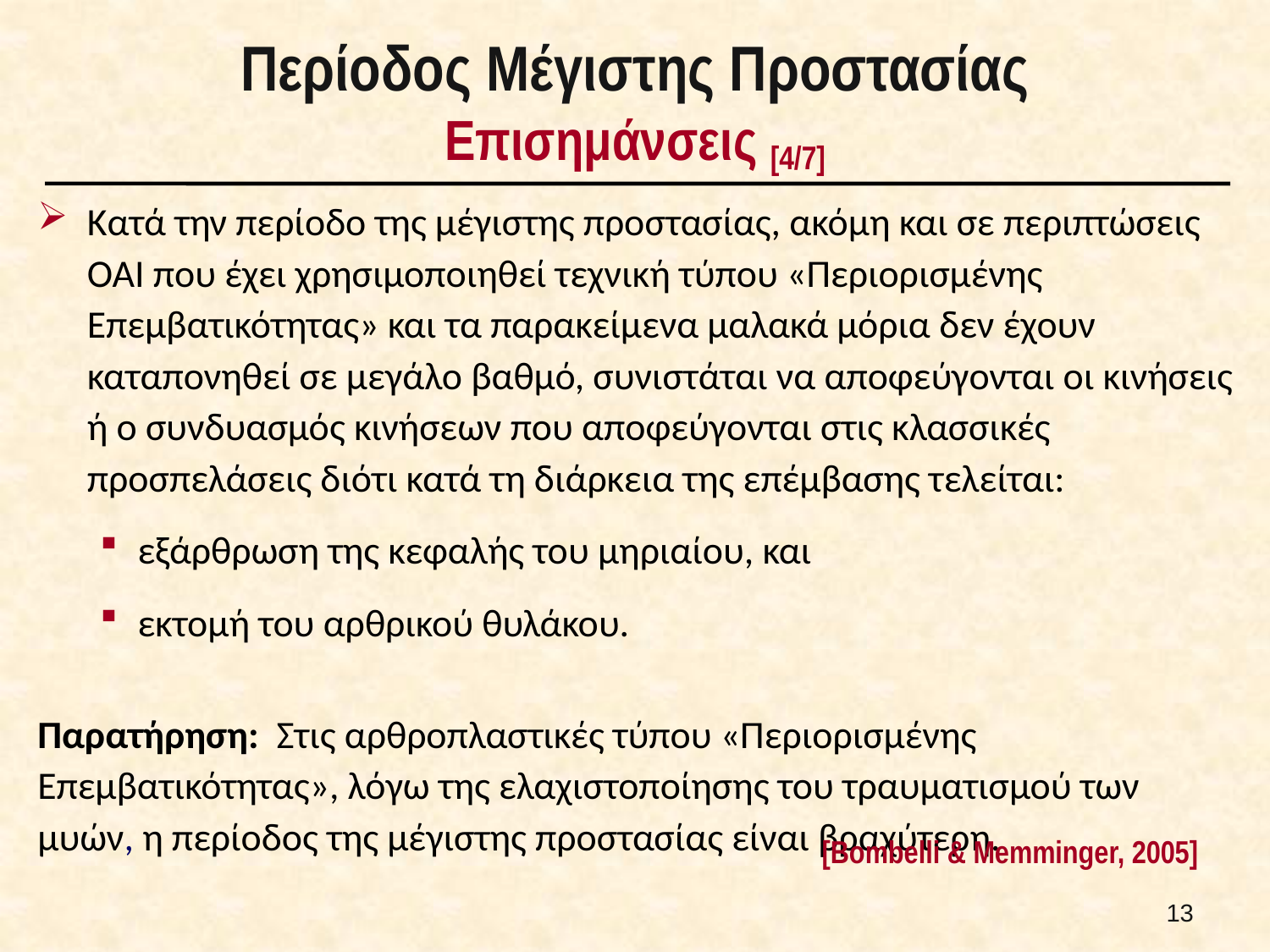

# Περίοδος Μέγιστης Προστασίας Επισημάνσεις [4/7]
Κατά την περίοδο της μέγιστης προστασίας, ακόμη και σε περιπτώσεις ΟΑΙ που έχει χρησιμοποιηθεί τεχνική τύπου «Περιορισμένης Επεμβατικότητας» και τα παρακείμενα μαλακά μόρια δεν έχουν καταπονηθεί σε μεγάλο βαθμό, συνιστάται να αποφεύγονται οι κινήσεις ή ο συνδυασμός κινήσεων που αποφεύγονται στις κλασσικές προσπελάσεις διότι κατά τη διάρκεια της επέμβασης τελείται:
εξάρθρωση της κεφαλής του μηριαίου, και
εκτομή του αρθρικού θυλάκου.

Παρατήρηση:  Στις αρθροπλαστικές τύπου «Περιορισμένης Επεμβατικότητας», λόγω της ελαχιστοποίησης του τραυματισμού των μυών, η περίοδος της μέγιστης προστασίας είναι βραχύτερη.
[Bombelli & Memminger, 2005]
13